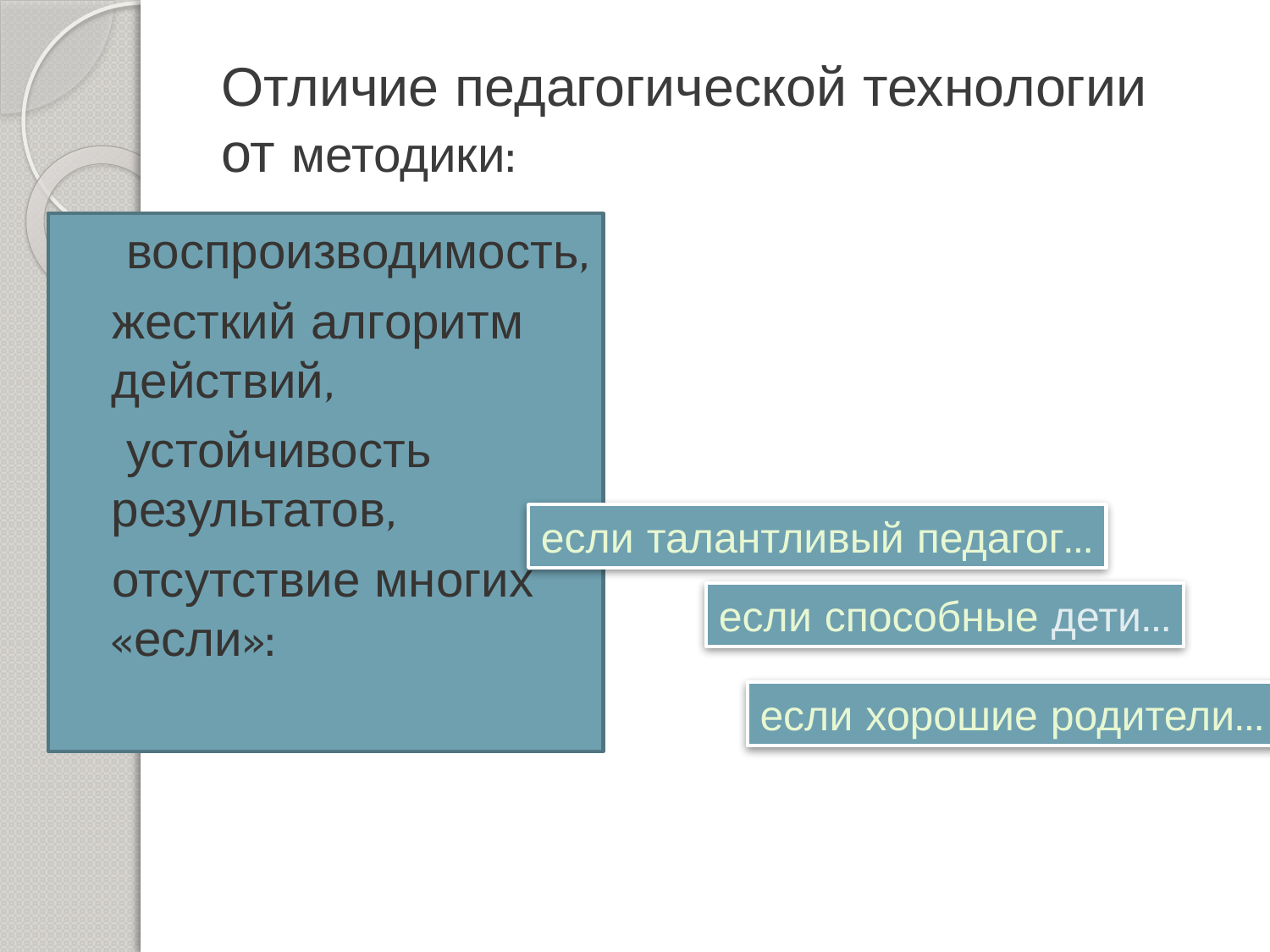

# Отличие педагогической технологии  от методики:
 воспроизводимость,
жесткий алгоритм действий,
 устойчивость результатов,
отсутствие многих «если»:
если талантливый педагог…
если способные дети…
если хорошие родители…